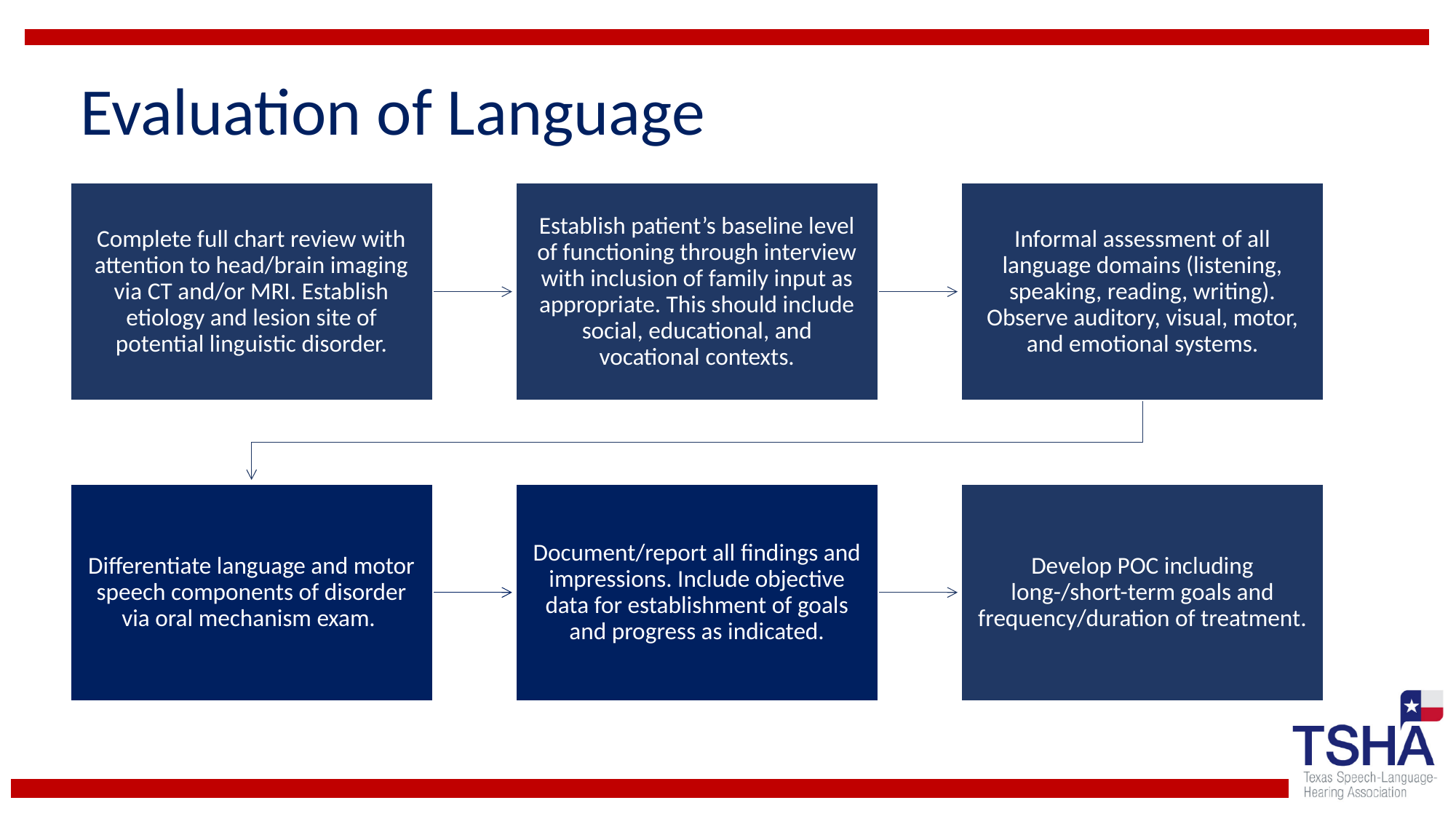

# Evaluation of Language

Complete full chart review with attention to head/brain imaging via CT and/or MRI. Establish etiology and lesion site of potential linguistic disorder.

Establish patient’s baseline level of functioning through interview with inclusion of family input as appropriate. This should include social, educational, and vocational contexts.

Informal assessment of all language domains (listening, speaking, reading, writing). Observe auditory, visual, motor, and emotional systems.

Differentiate language and motor speech components of disorder via oral mechanism exam.

Document/report all findings and impressions. Include objective data for establishment of goals and progress as indicated.
Develop POC including long-/short-term goals and frequency/duration of treatment.